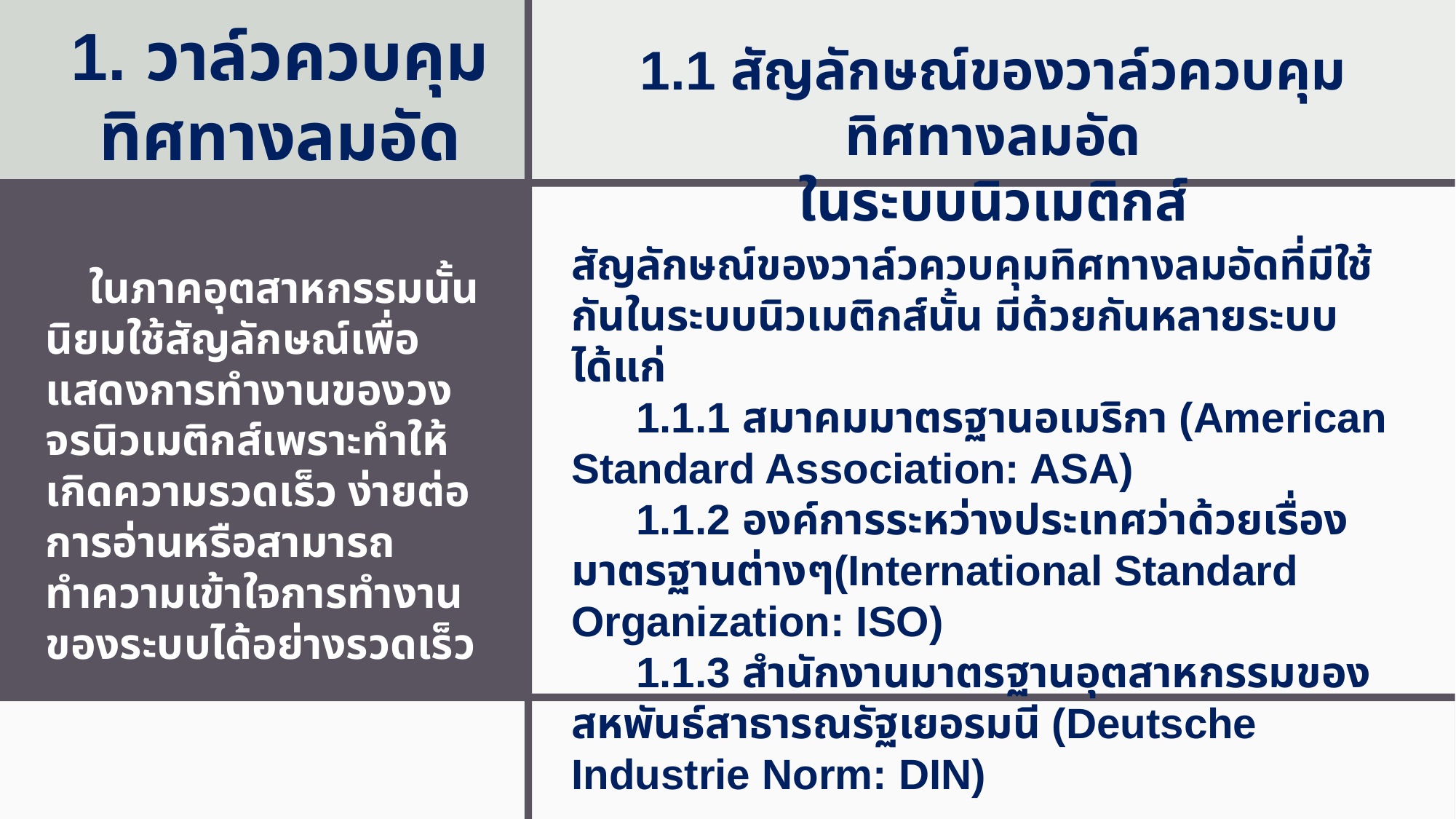

1. วาล์วควบคุม
ทิศทางลมอัด
1.1 สัญลักษณ์ของวาล์วควบคุมทิศทางลมอัด
ในระบบนิวเมติกส์

สัญลักษณ์ของวาล์วควบคุมทิศทางลมอัดที่มีใช้กันในระบบนิวเมติกส์นั้น มีด้วยกันหลายระบบ ได้แก่
1.1.1 สมาคมมาตรฐานอเมริกา (American Standard Association: ASA)
1.1.2 องค์การระหว่างประเทศว่าด้วยเรื่องมาตรฐานต่างๆ(International Standard Organization: ISO)
1.1.3 สำนักงานมาตรฐานอุตสาหกรรมของสหพันธ์สาธารณรัฐเยอรมนี (Deutsche Industrie Norm: DIN)
ในภาคอุตสาหกรรมนั้นนิยมใช้สัญลักษณ์เพื่อแสดงการทำงานของวงจรนิวเมติกส์เพราะทำให้เกิดความรวดเร็ว ง่ายต่อการอ่านหรือสามารถทำความเข้าใจการทำงานของระบบได้อย่างรวดเร็ว